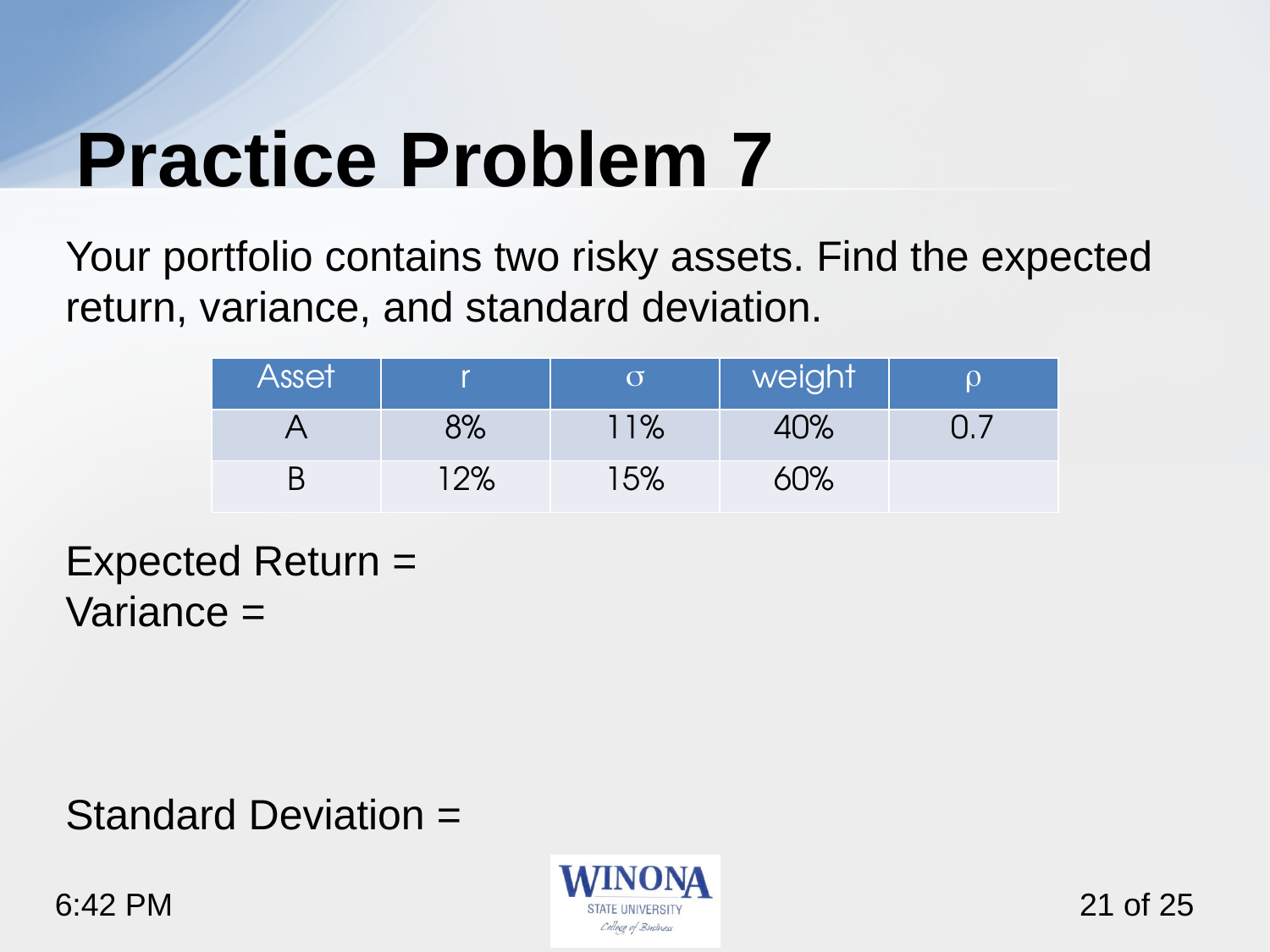

# Practice Problem 7
Your portfolio contains two risky assets. Find the expected return, variance, and standard deviation.

Expected Return =
Variance =

Standard Deviation =

| Asset | r | σ | weight | ρ |
| --- | --- | --- | --- | --- |
| A | 8% | 11% | 40% | 0.7 |
| B | 12% | 15% | 60% |  |